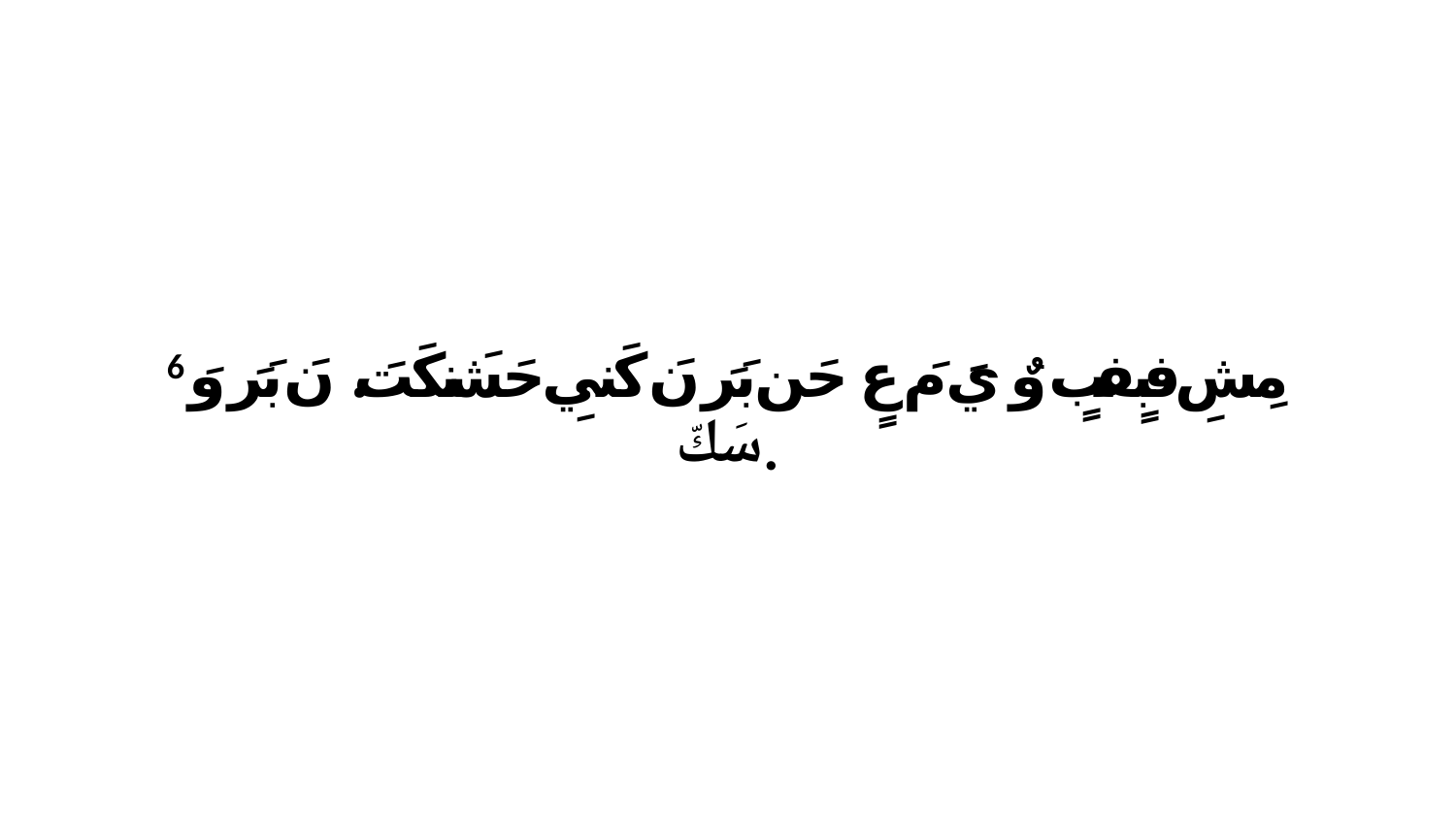

6 مِشِ فبٍفبٍ وٌ يَ مَ عٍ حَن بَرَ نَ كَنيِ حَشَنكَتَ. نَ بَرَ وَ سَكّ.